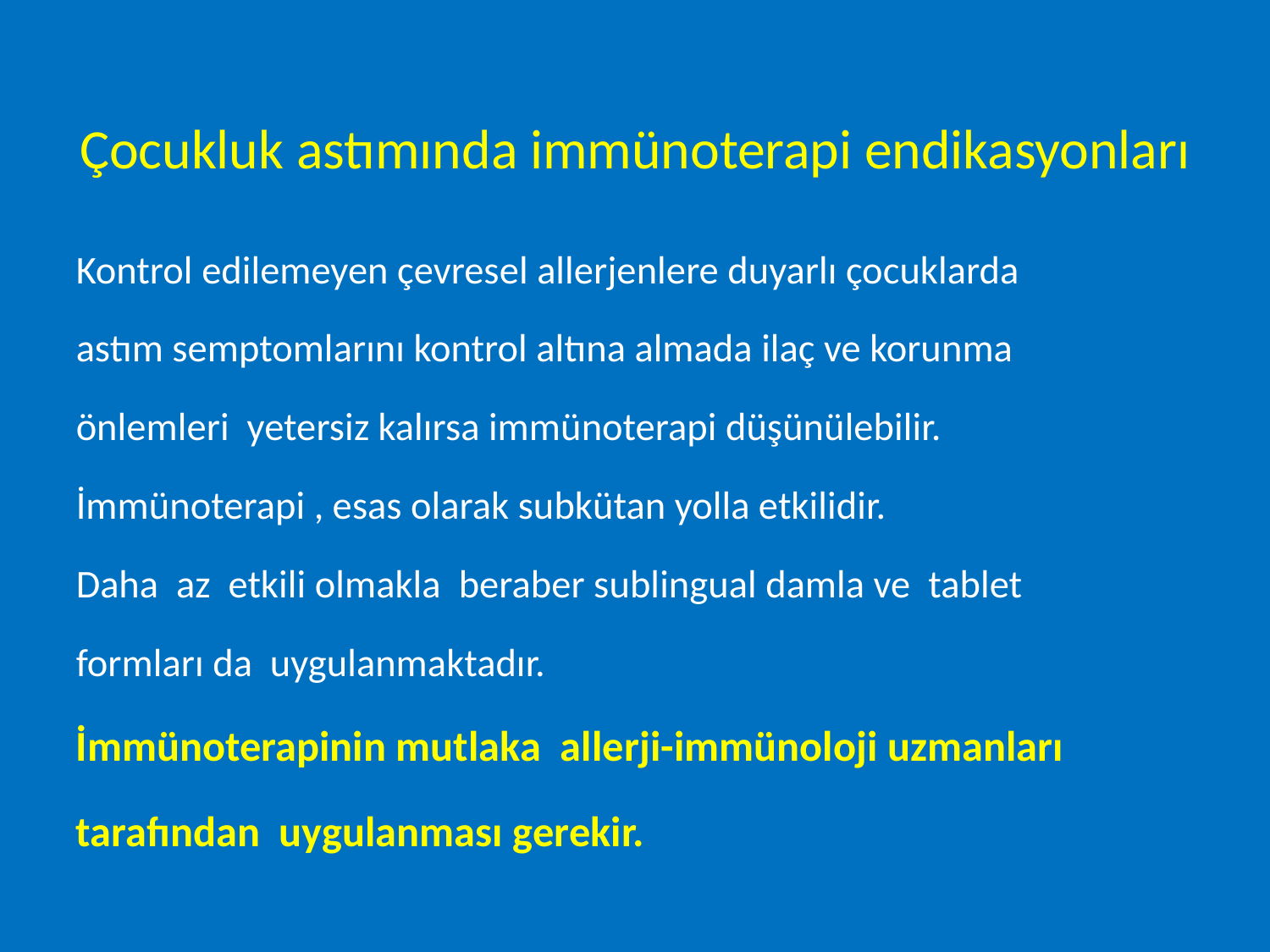

# Çocukluk astımında immünoterapi endikasyonları
Kontrol edilemeyen çevresel allerjenlere duyarlı çocuklarda
astım semptomlarını kontrol altına almada ilaç ve korunma
önlemleri  yetersiz kalırsa immünoterapi düşünülebilir.
İmmünoterapi , esas olarak subkütan yolla etkilidir.
Daha  az  etkili olmakla  beraber sublingual damla ve  tablet
formları da  uygulanmaktadır.
İmmünoterapinin mutlaka  allerji-immünoloji uzmanları
tarafından  uygulanması gerekir.